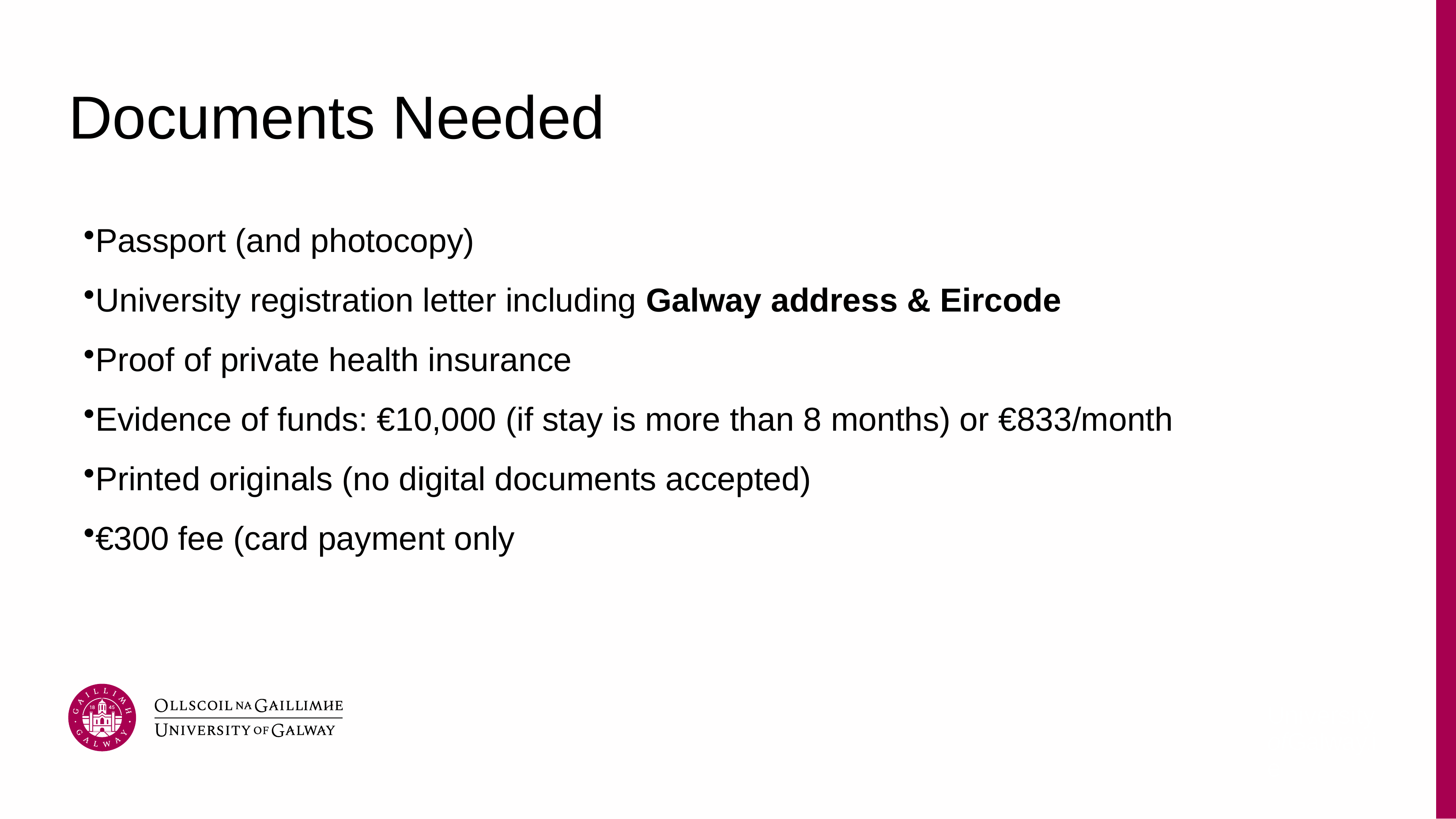

# Documents Needed
Passport (and photocopy)
University registration letter including Galway address & Eircode
Proof of private health insurance
Evidence of funds: €10,000 (if stay is more than 8 months) or €833/month
Printed originals (no digital documents accepted)
€300 fee (card payment only